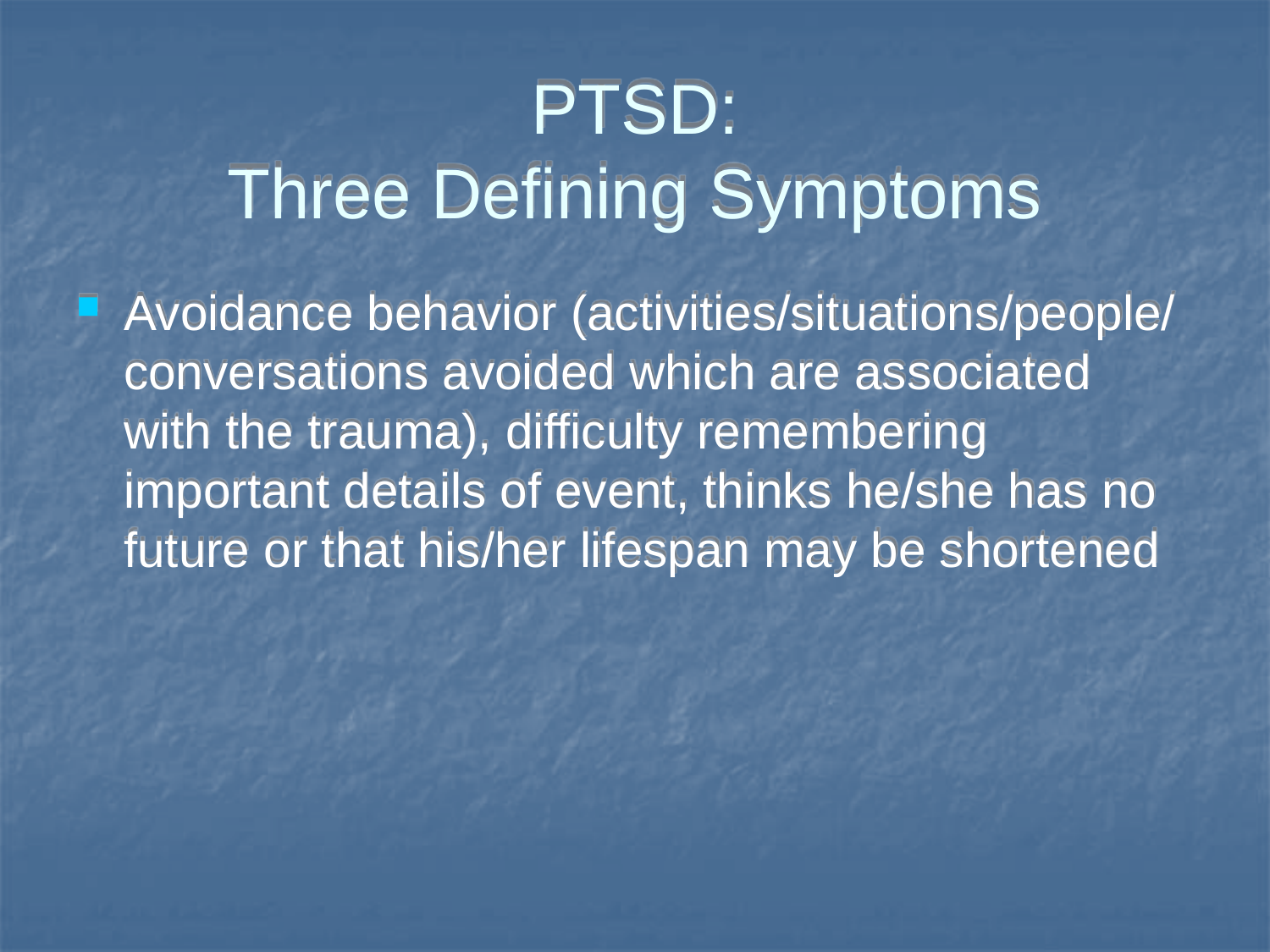

# PTSD: Three Defining Symptoms
Avoidance behavior (activities/situations/people/ conversations avoided which are associated with the trauma), difficulty remembering important details of event, thinks he/she has no future or that his/her lifespan may be shortened